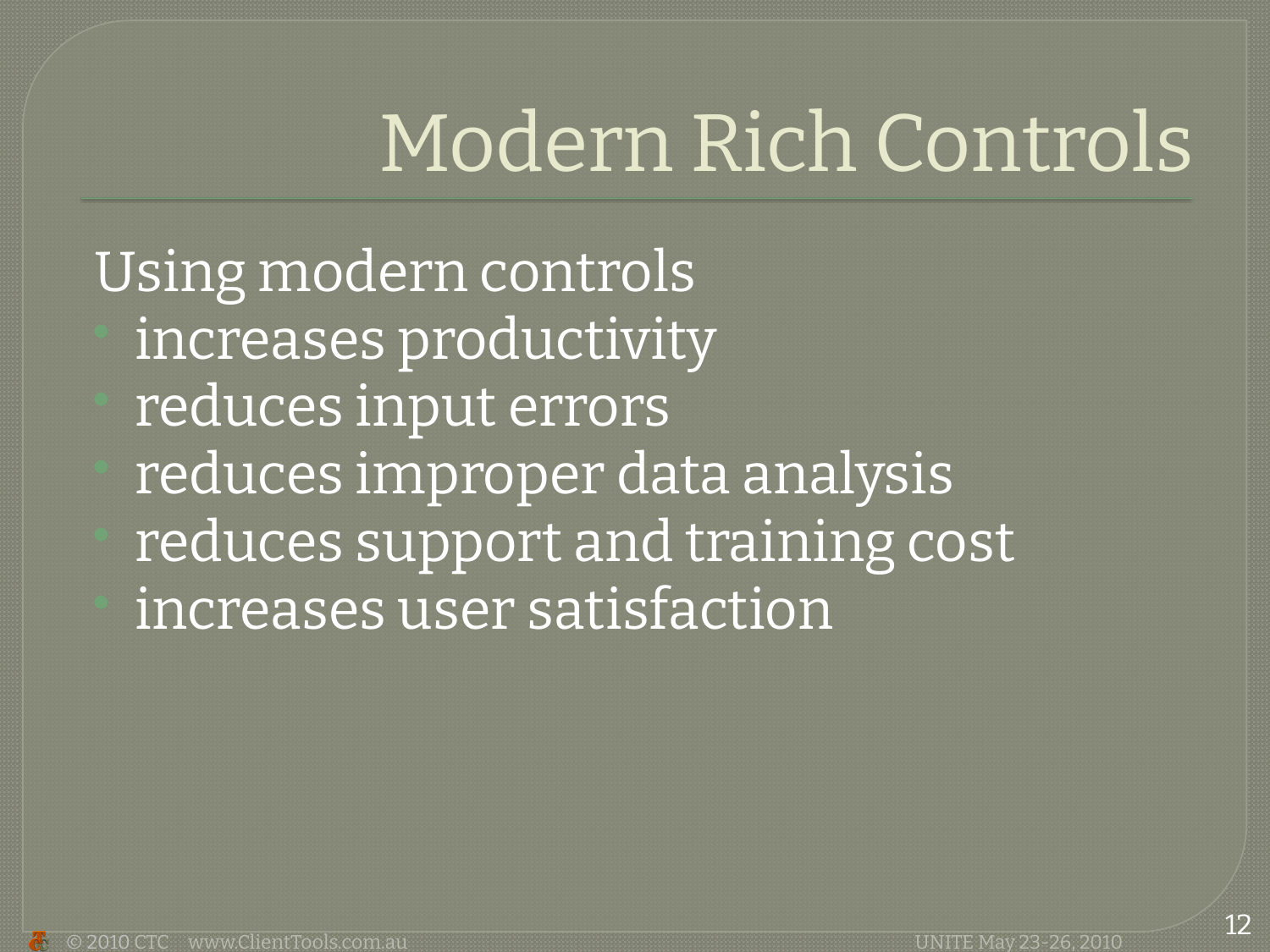

# Modern Rich Controls
Using modern controls
increases productivity
reduces input errors
reduces improper data analysis
reduces support and training cost
increases user satisfaction
12